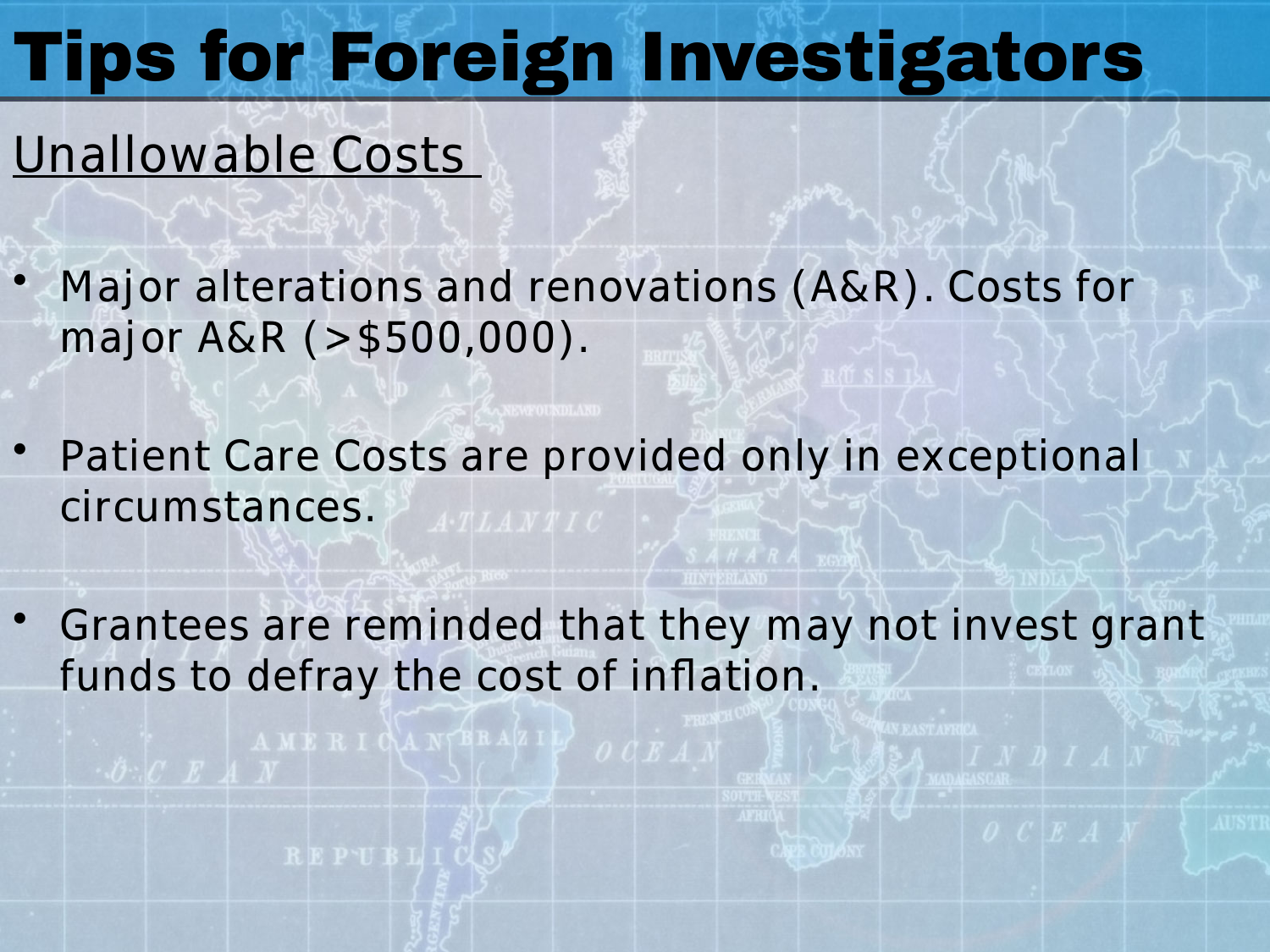

# Tips for Foreign Investigators
Unallowable Costs

Major alterations and renovations (A&R). Costs for major A&R (>$500,000).

Patient Care Costs are provided only in exceptional circumstances.

Grantees are reminded that they may not invest grant funds to defray the cost of inflation.